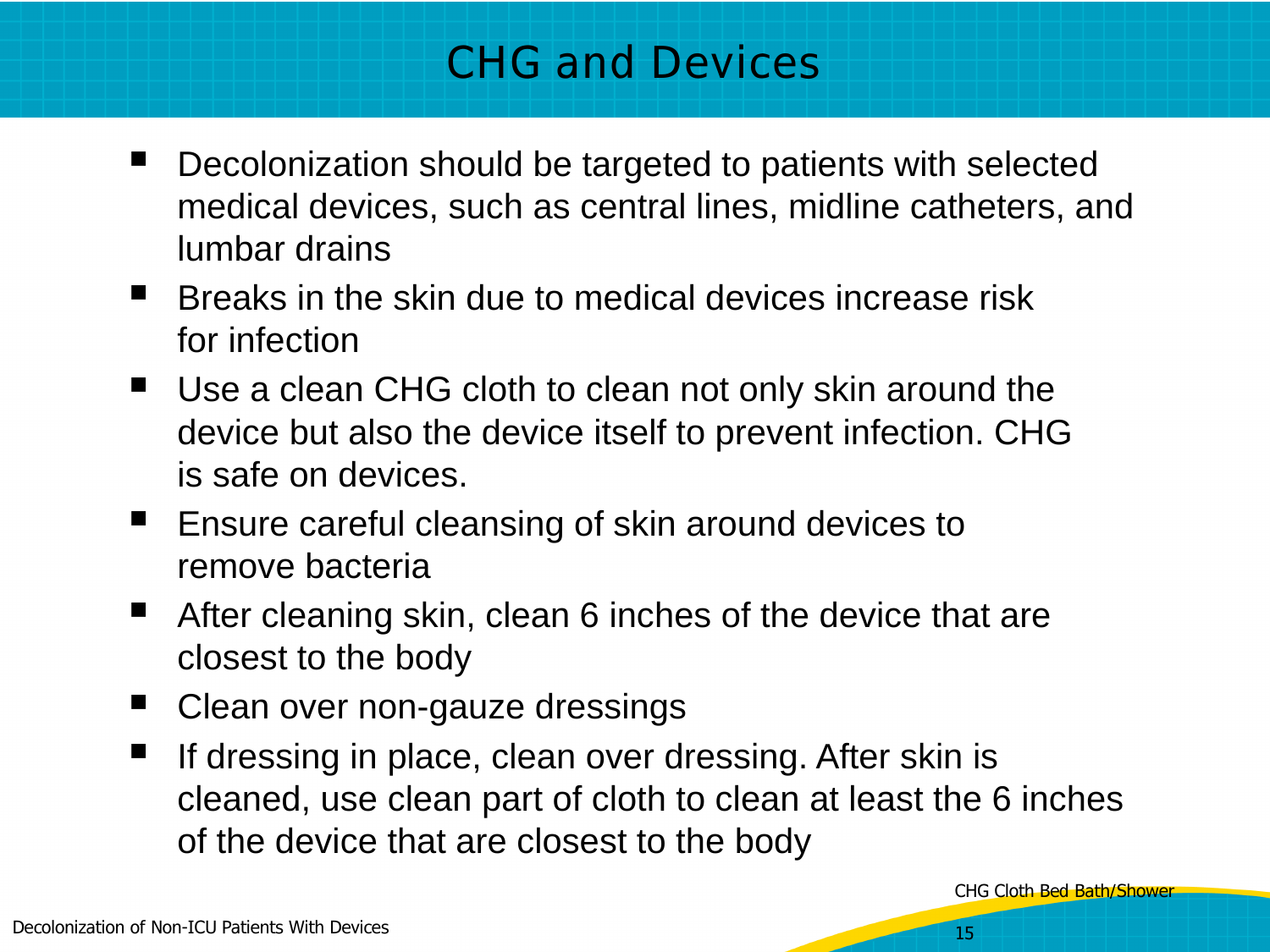

# CHG and Devices
Decolonization should be targeted to patients with selected medical devices, such as central lines, midline catheters, and lumbar drains
Breaks in the skin due to medical devices increase risk
for infection
Use a clean CHG cloth to clean not only skin around the device but also the device itself to prevent infection. CHG
is safe on devices.
Ensure careful cleansing of skin around devices to
remove bacteria
After cleaning skin, clean 6 inches of the device that are closest to the body
Clean over non-gauze dressings
If dressing in place, clean over dressing. After skin is cleaned, use clean part of cloth to clean at least the 6 inches of the device that are closest to the body
Decolonization of Non-ICU Patients With Devices
CHG Cloth Bed Bath/Shower	15